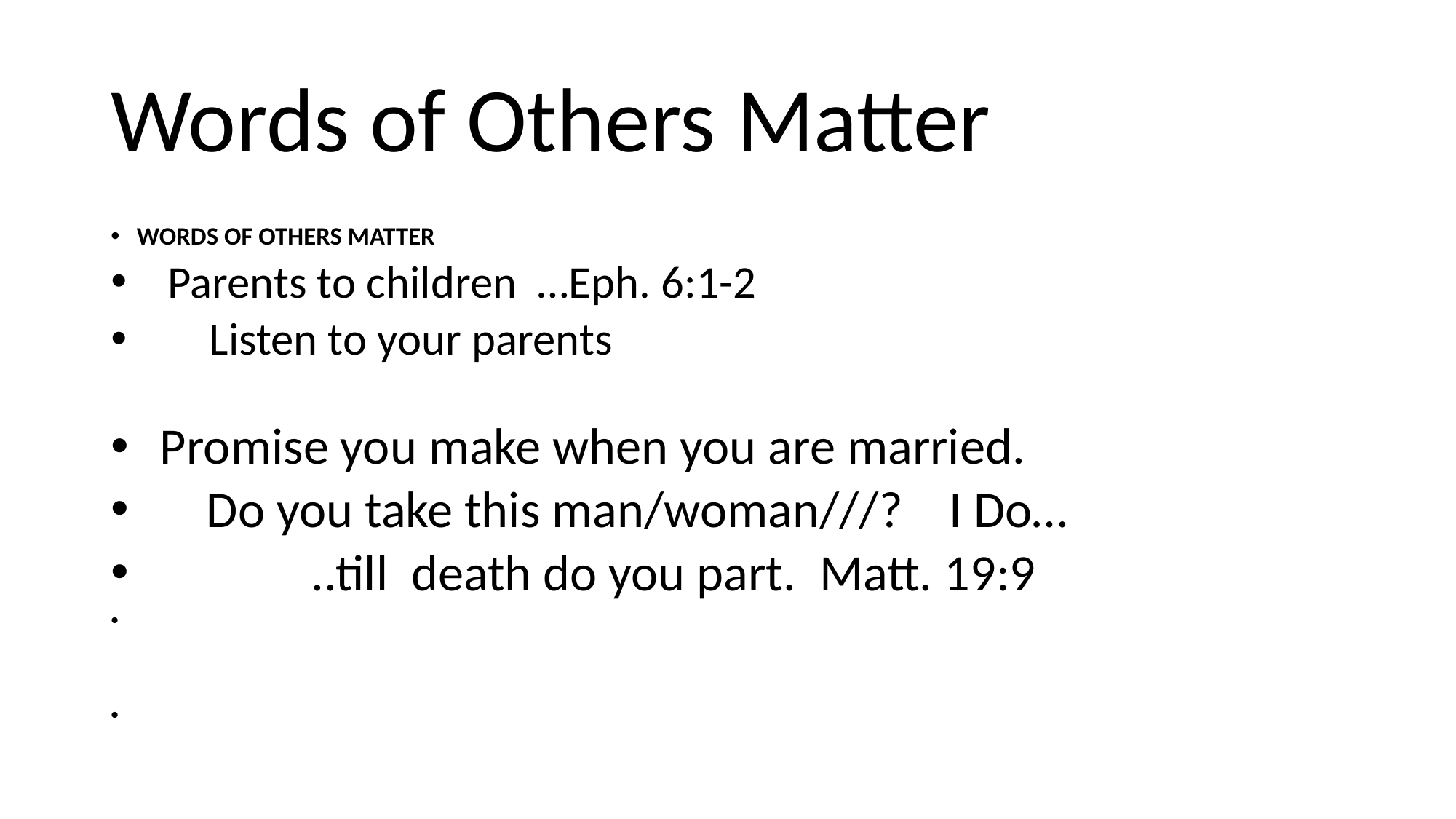

# Words of Others Matter
WORDS OF OTHERS MATTER
   Parents to children  …Eph. 6:1-2
       Listen to your parents

  Promise you make when you are married.
      Do you take this man/woman///?    I Do…
               ..till  death do you part.  Matt. 19:9